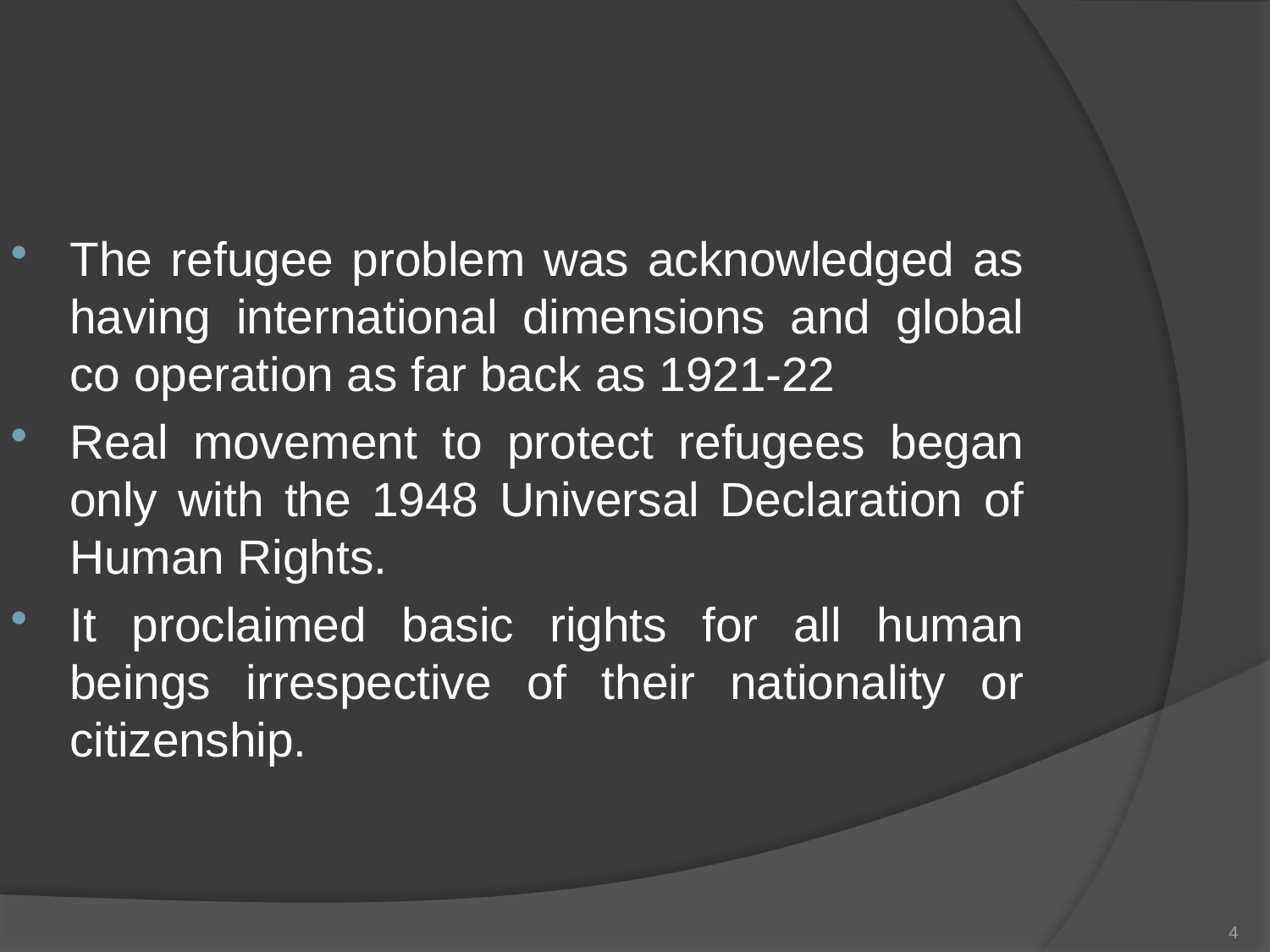

The refugee problem was acknowledged as having international dimensions and global co operation as far back as 1921-22
Real movement to protect refugees began only with the 1948 Universal Declaration of Human Rights.
It proclaimed basic rights for all human beings irrespective of their nationality or citizenship.

4